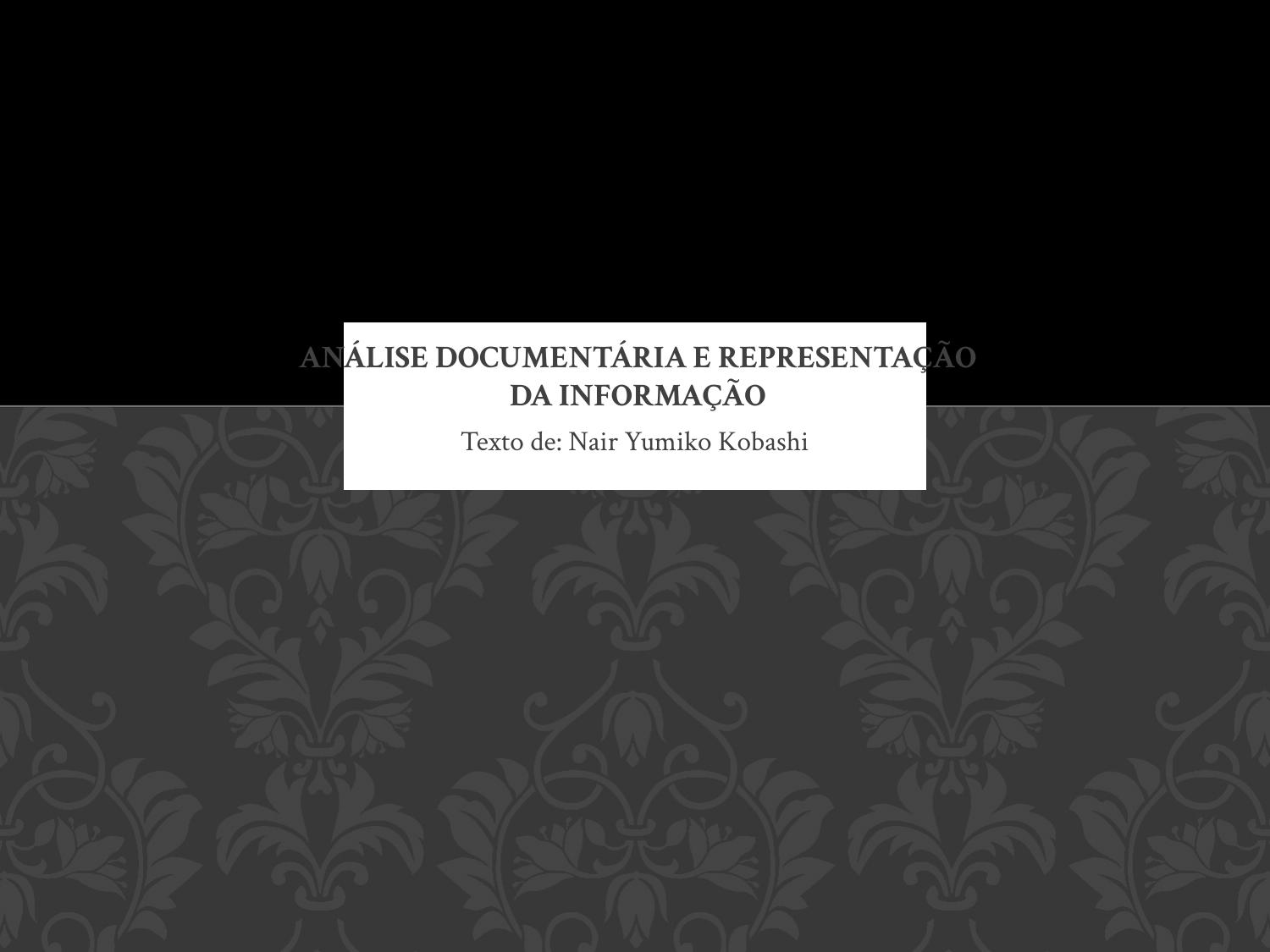

# Análise Documentária e Representação da Informação
Texto de: Nair Yumiko Kobashi